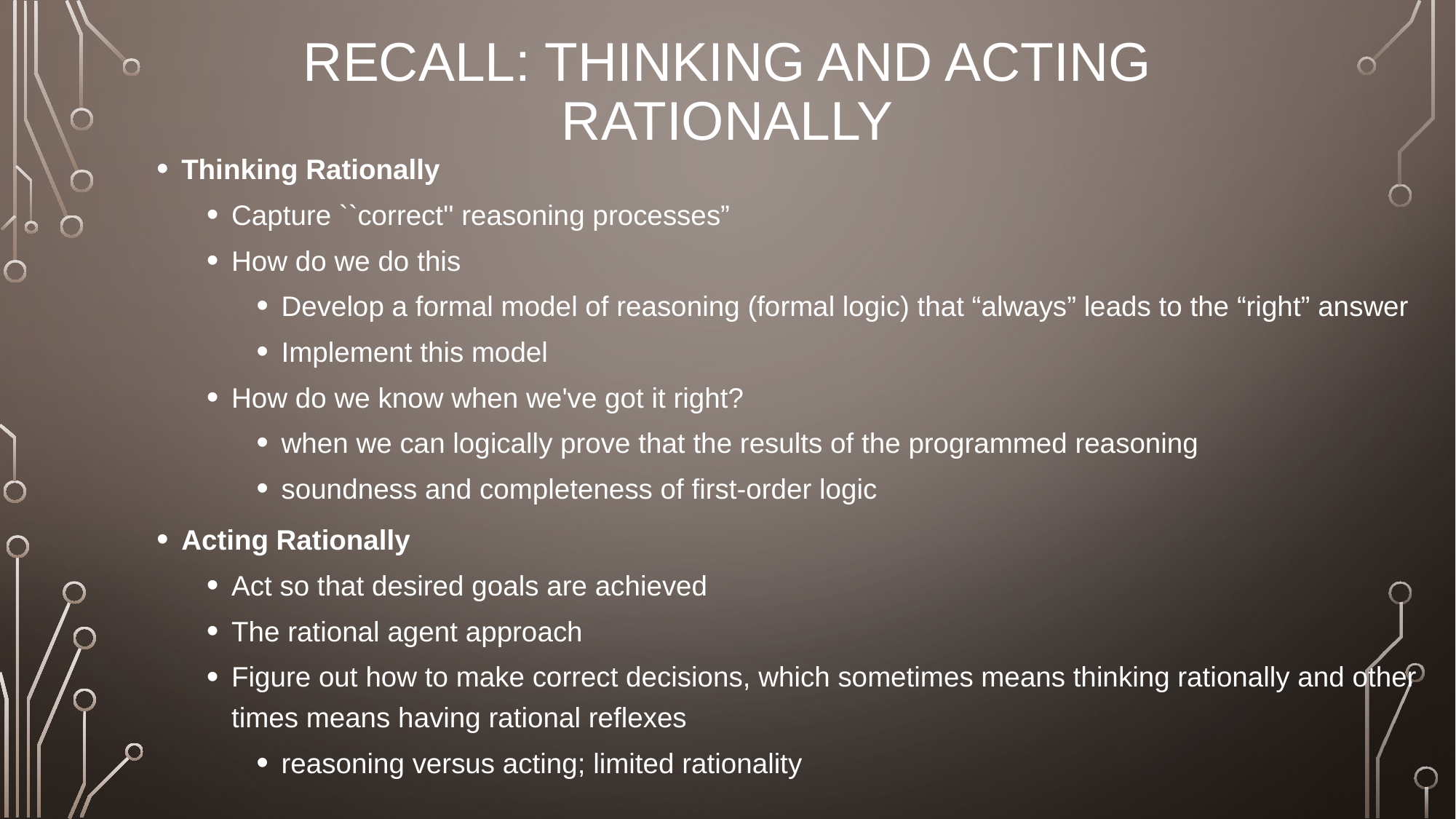

# Recall: Thinking and Acting Rationally
Thinking Rationally
Capture ``correct'' reasoning processes”
How do we do this
Develop a formal model of reasoning (formal logic) that “always” leads to the “right” answer
Implement this model
How do we know when we've got it right?
when we can logically prove that the results of the programmed reasoning
soundness and completeness of first-order logic
Acting Rationally
Act so that desired goals are achieved
The rational agent approach
Figure out how to make correct decisions, which sometimes means thinking rationally and other times means having rational reflexes
reasoning versus acting; limited rationality